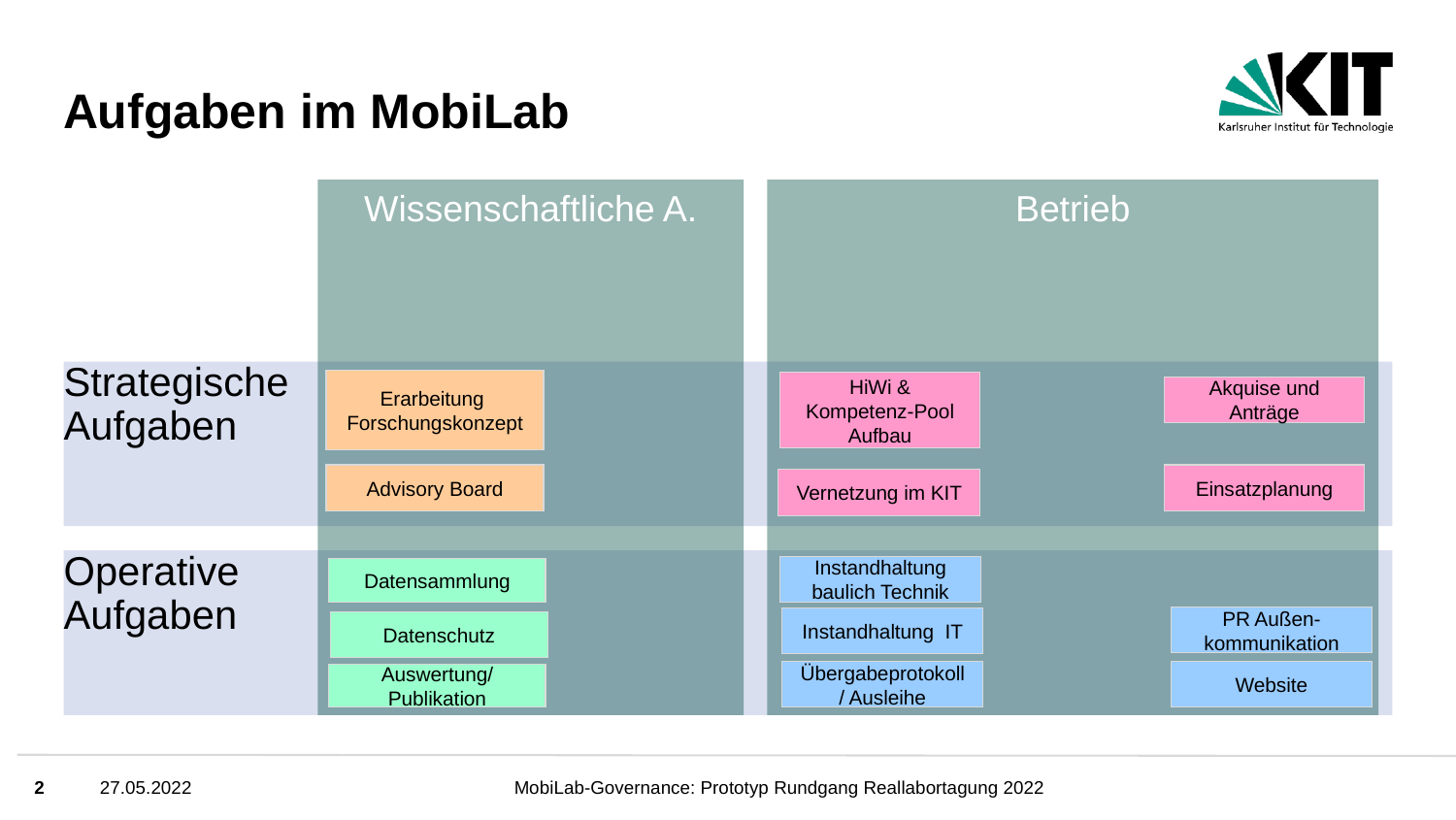

# Aufgaben im MobiLab
Wissenschaftliche A.

Betrieb

Strategische
Aufgaben
Erarbeitung  Forschungskonzept
HiWi & Kompetenz-Pool Aufbau
Akquise und Anträge
Advisory Board
Einsatzplanung
Vernetzung im KIT
Operative
Aufgaben
Instandhaltung baulich Technik
Datensammlung
PR Außen- kommunikation
Instandhaltung  IT
Datenschutz
Übergabeprotokoll / Ausleihe
Website
Auswertung/
Publikation
2
27.05.2022